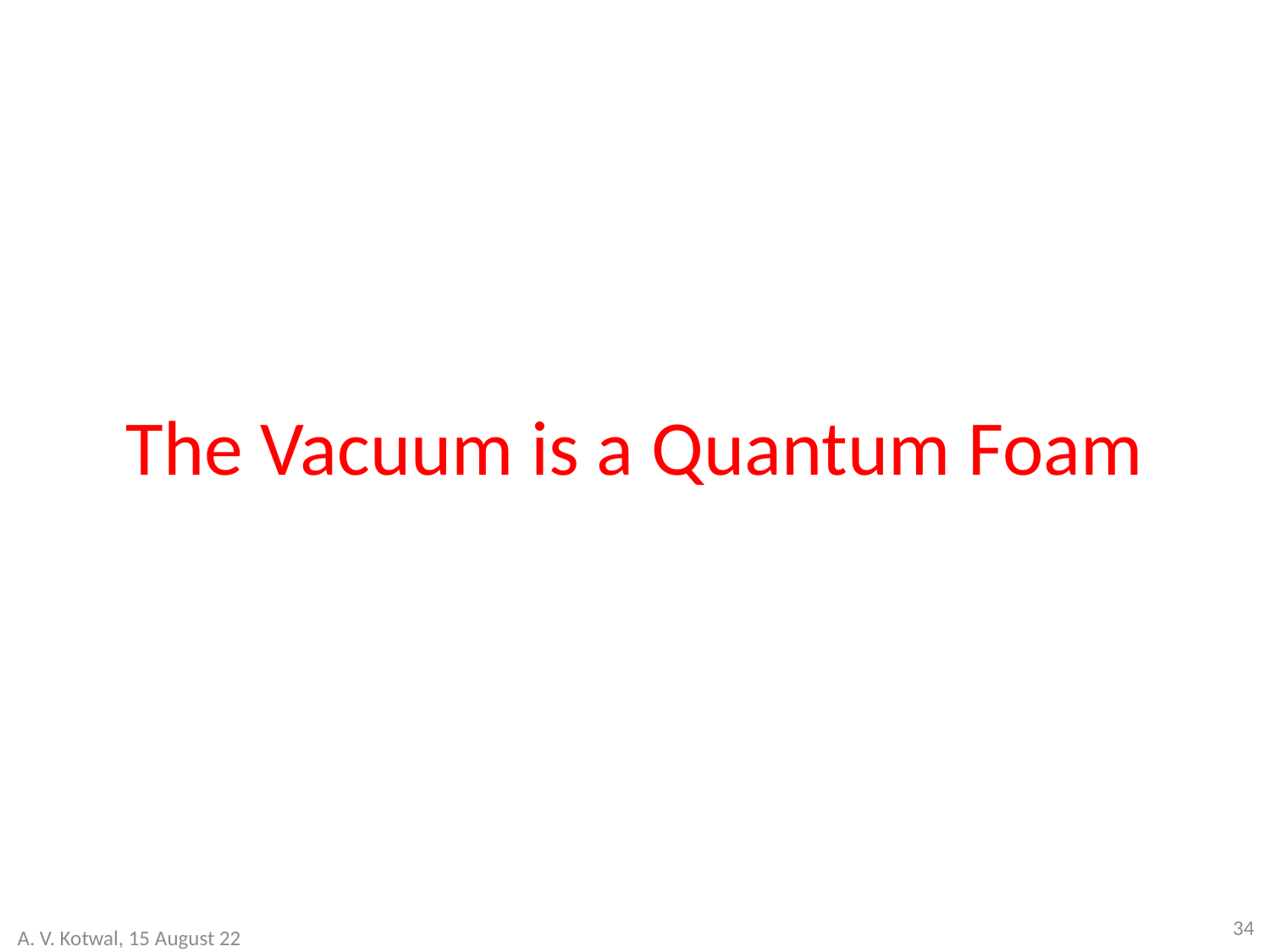

# The Vacuum is a Quantum Foam
34
A. V. Kotwal, 15 August 22